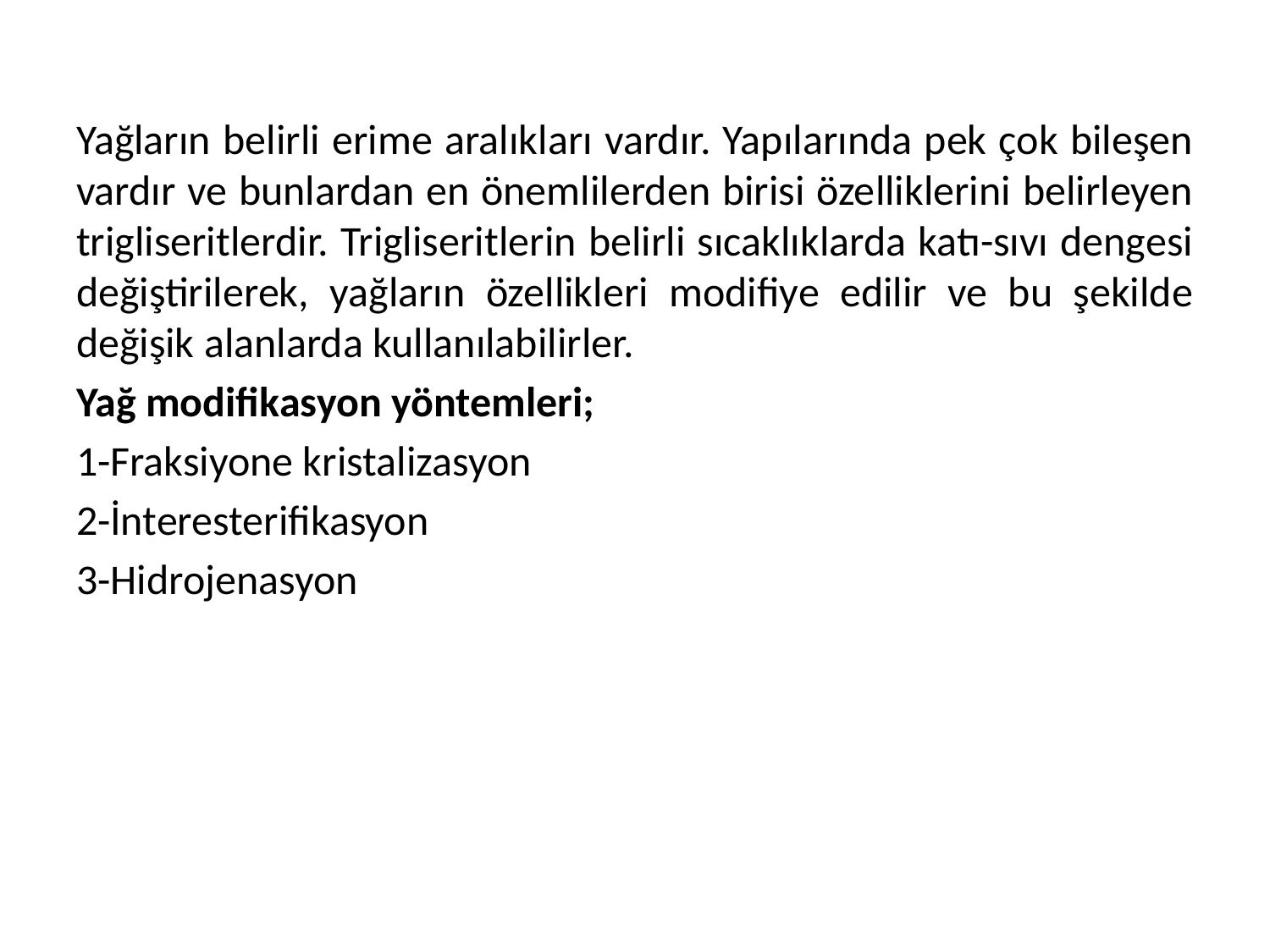

Yağların belirli erime aralıkları vardır. Yapılarında pek çok bileşen vardır ve bunlardan en önemlilerden birisi özelliklerini belirleyen trigliseritlerdir. Trigliseritlerin belirli sıcaklıklarda katı-sıvı dengesi değiştirilerek, yağların özellikleri modifiye edilir ve bu şekilde değişik alanlarda kullanılabilirler.
Yağ modifikasyon yöntemleri;
1-Fraksiyone kristalizasyon
2-İnteresterifikasyon
3-Hidrojenasyon